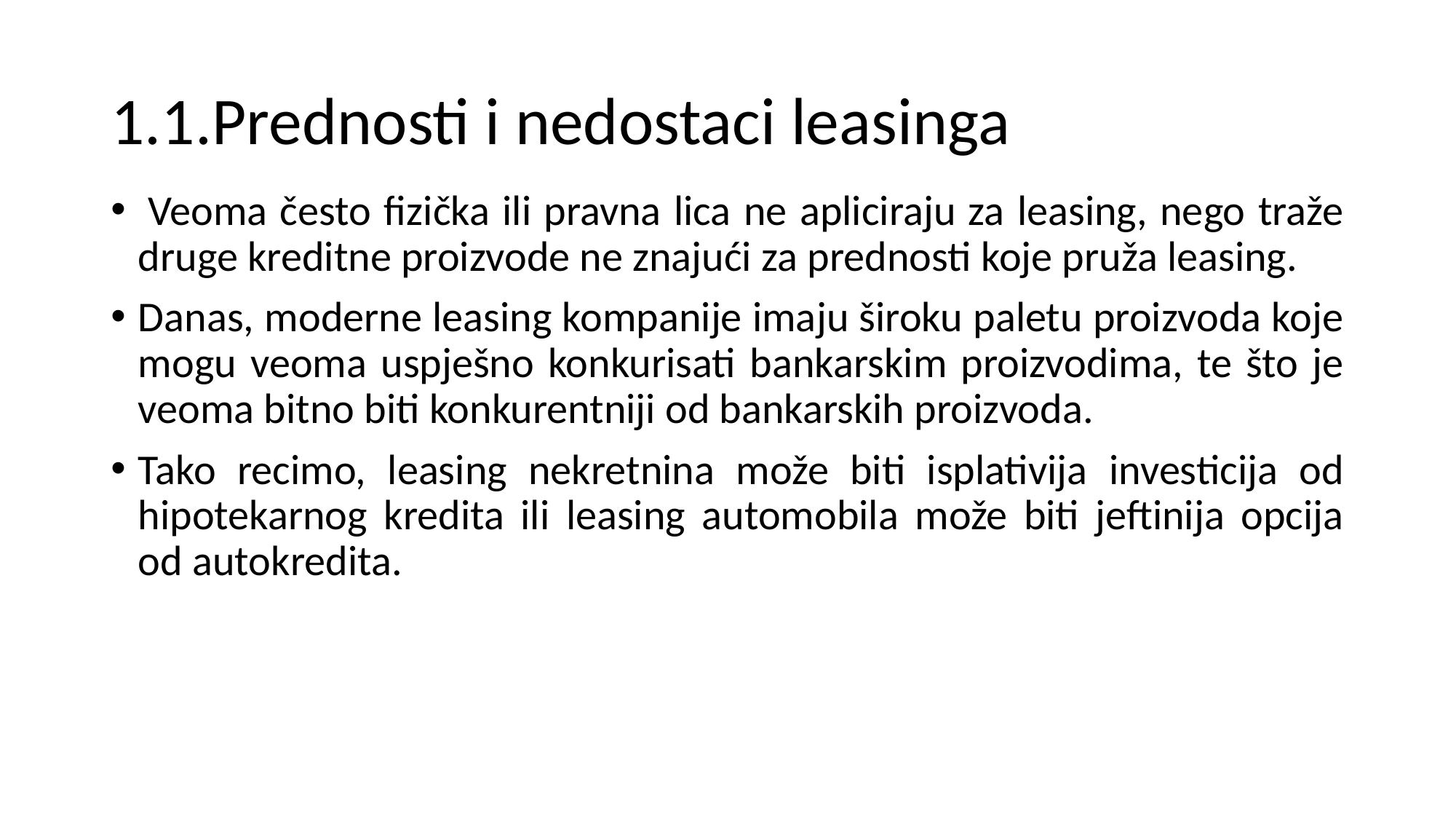

# 1.1.Prednosti i nedostaci leasinga
 Veoma često fizička ili pravna lica ne apliciraju za leasing, nego traže druge kreditne proizvode ne znajući za prednosti koje pruža leasing.
Danas, moderne leasing kompanije imaju široku paletu proizvoda koje mogu veoma uspješno konkurisati bankarskim proizvodima, te što je veoma bitno biti konkurentniji od bankarskih proizvoda.
Tako recimo, leasing nekretnina može biti isplativija investicija od hipotekarnog kredita ili leasing automobila može biti jeftinija opcija od autokredita.